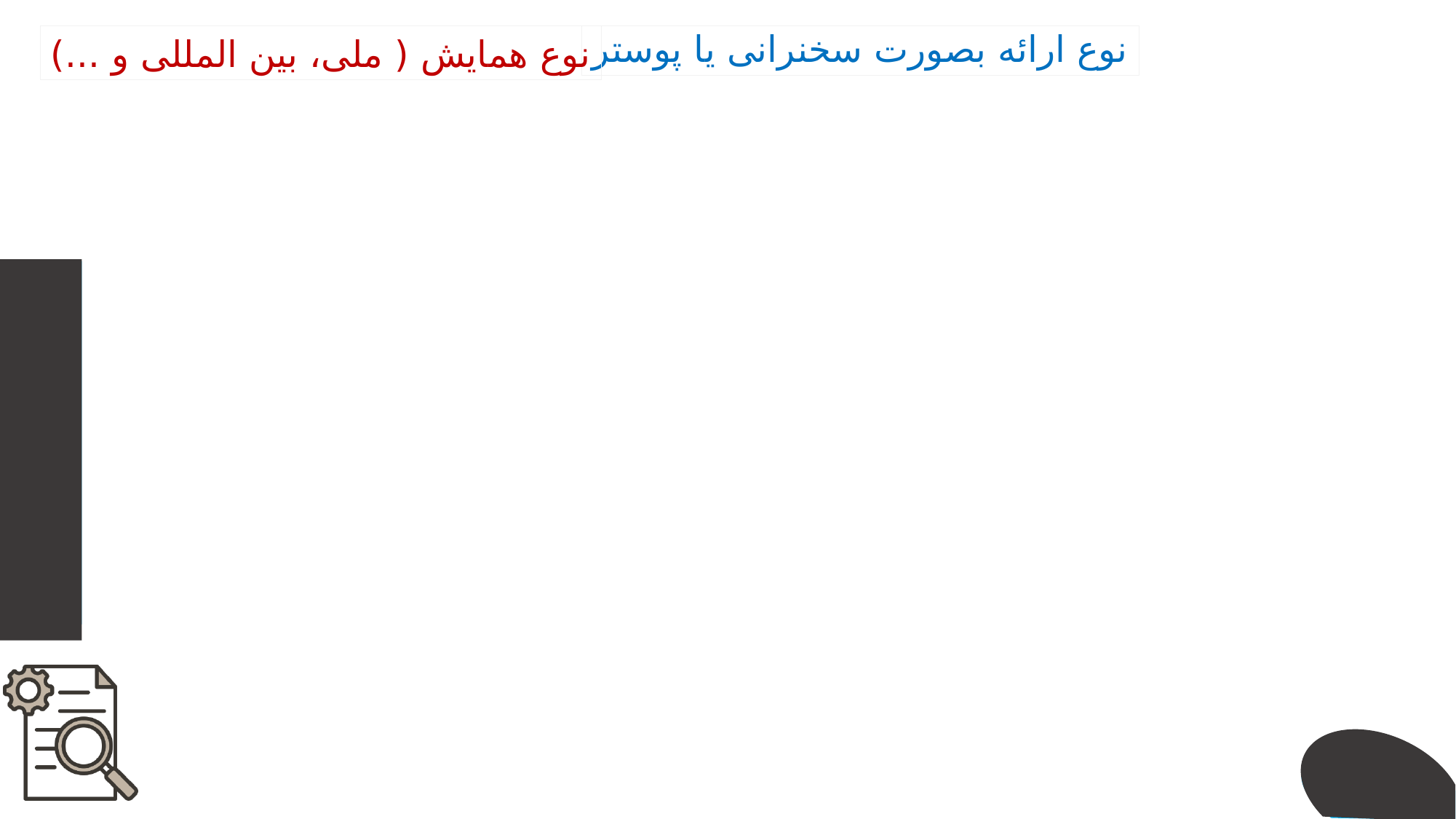

#
نوع همایش ( ملی، بین المللی و ...)
نوع ارائه بصورت سخنرانی یا پوستر